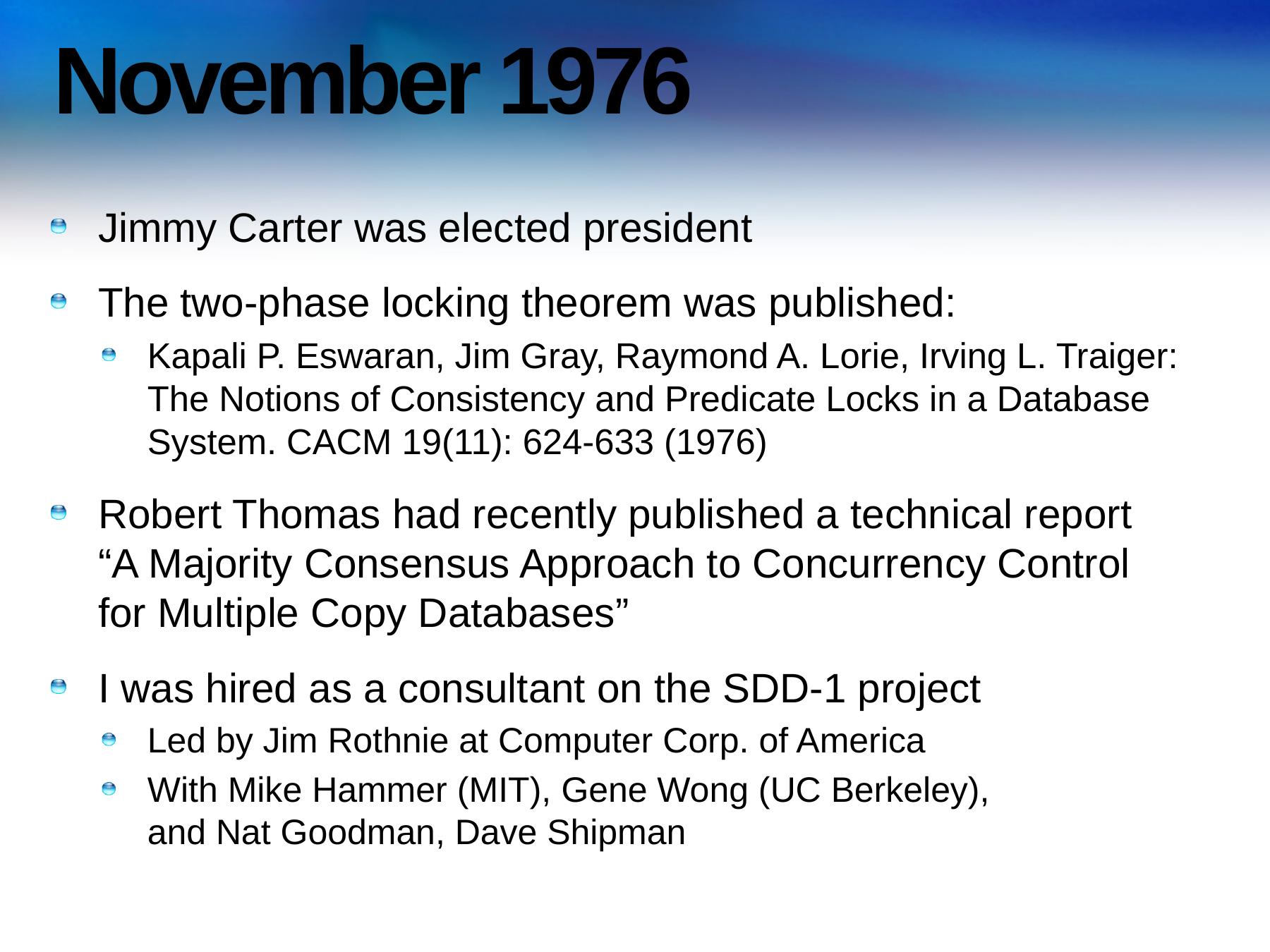

# November 1976
Jimmy Carter was elected president
The two-phase locking theorem was published:
Kapali P. Eswaran, Jim Gray, Raymond A. Lorie, Irving L. Traiger:
The Notions of Consistency and Predicate Locks in a Database System. CACM 19(11): 624-633 (1976)
Robert Thomas had recently published a technical report
“A Majority Consensus Approach to Concurrency Control for Multiple Copy Databases”
I was hired as a consultant on the SDD-1 project
Led by Jim Rothnie at Computer Corp. of America
With Mike Hammer (MIT), Gene Wong (UC Berkeley),
and Nat Goodman, Dave Shipman